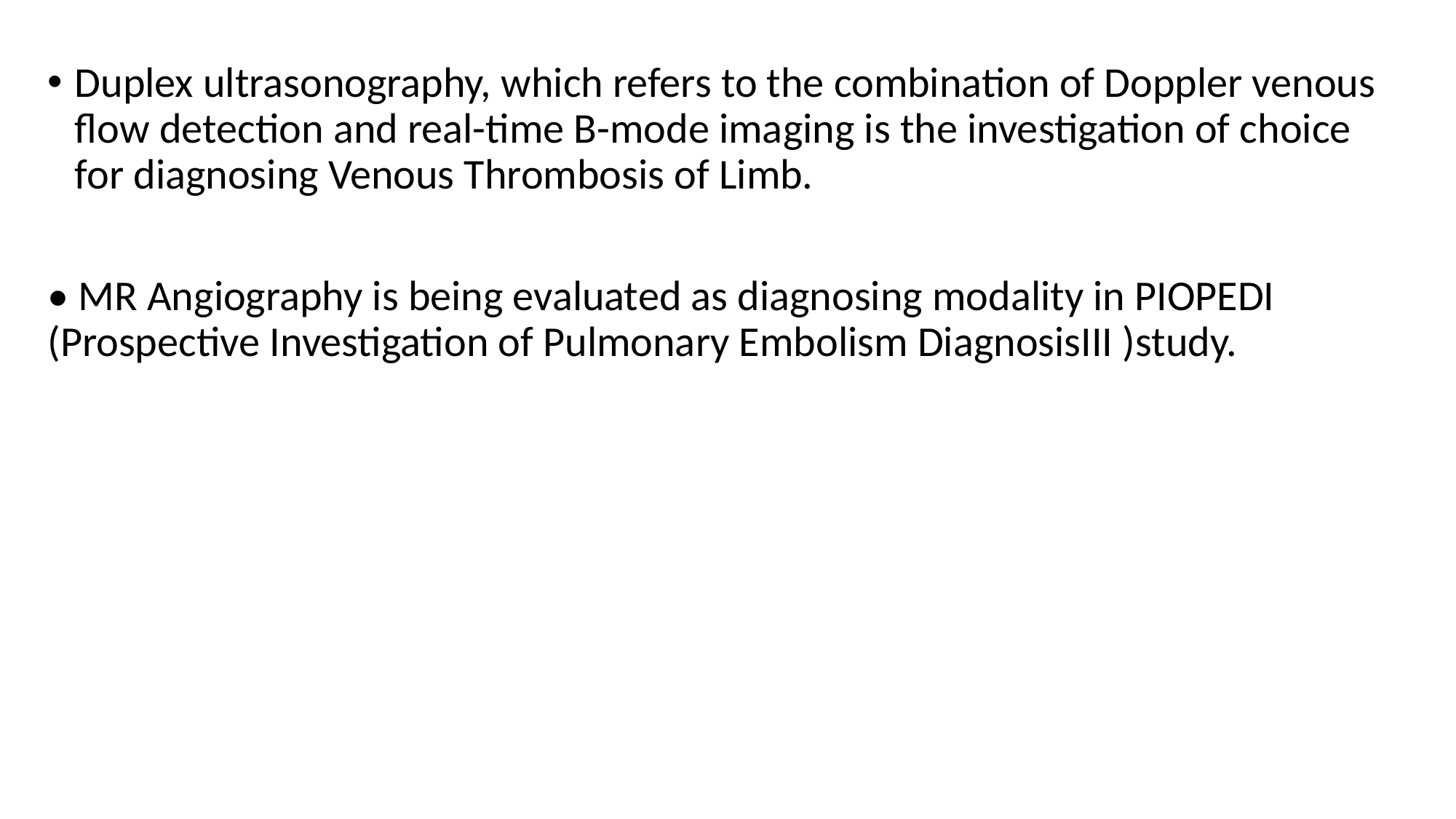

Duplex ultrasonography, which refers to the combination of Doppler venous flow detection and real-time B-mode imaging is the investigation of choice for diagnosing Venous Thrombosis of Limb.

• MR Angiography is being evaluated as diagnosing modality in PIOPEDI (Prospective Investigation of Pulmonary Embolism DiagnosisIII )study.